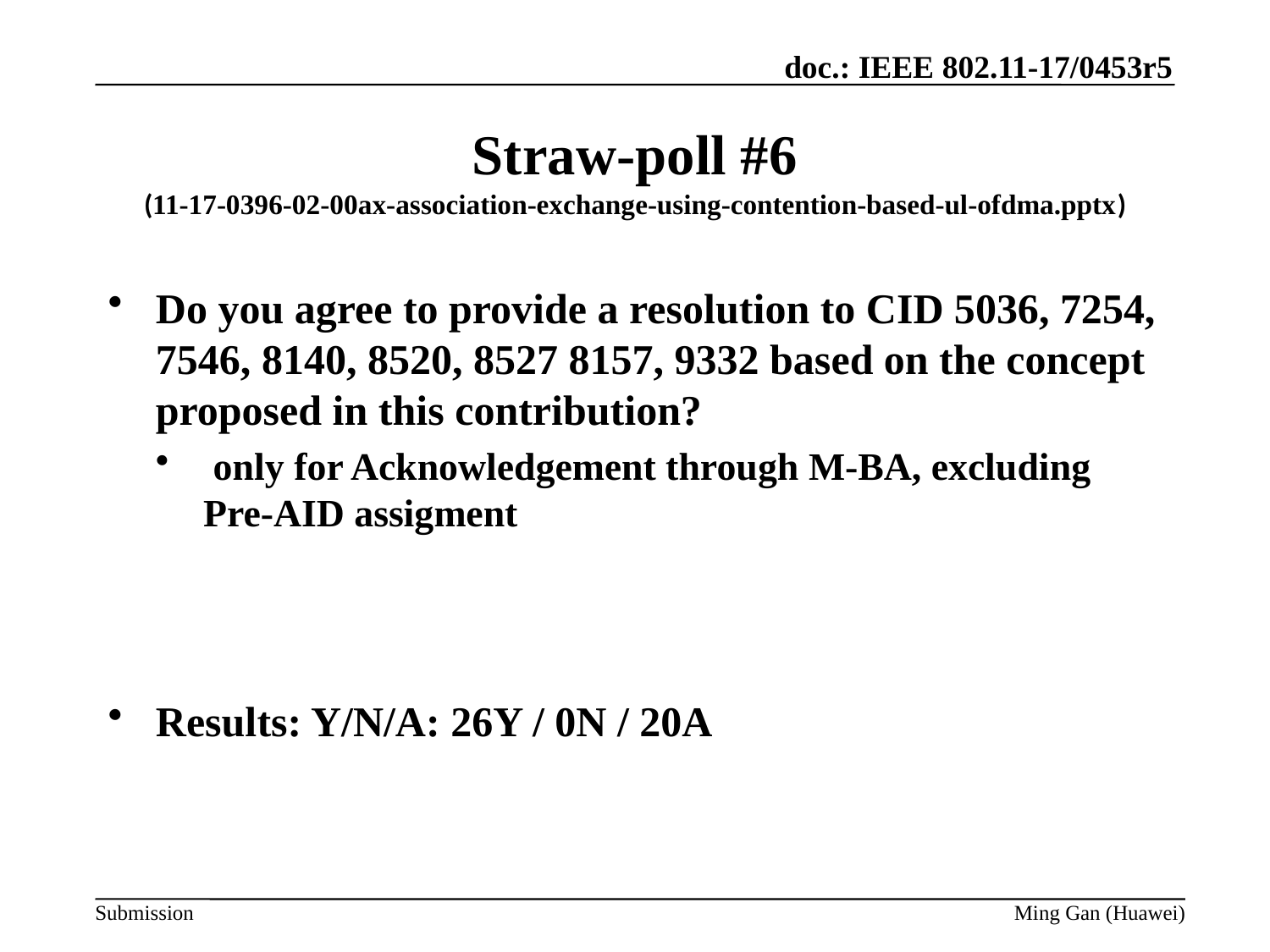

# Straw-poll #6 (11-17-0396-02-00ax-association-exchange-using-contention-based-ul-ofdma.pptx)
Do you agree to provide a resolution to CID 5036, 7254, 7546, 8140, 8520, 8527 8157, 9332 based on the concept proposed in this contribution?
 only for Acknowledgement through M-BA, excluding Pre-AID assigment

Results: Y/N/A: 26Y / 0N / 20A

Ming Gan (Huawei)